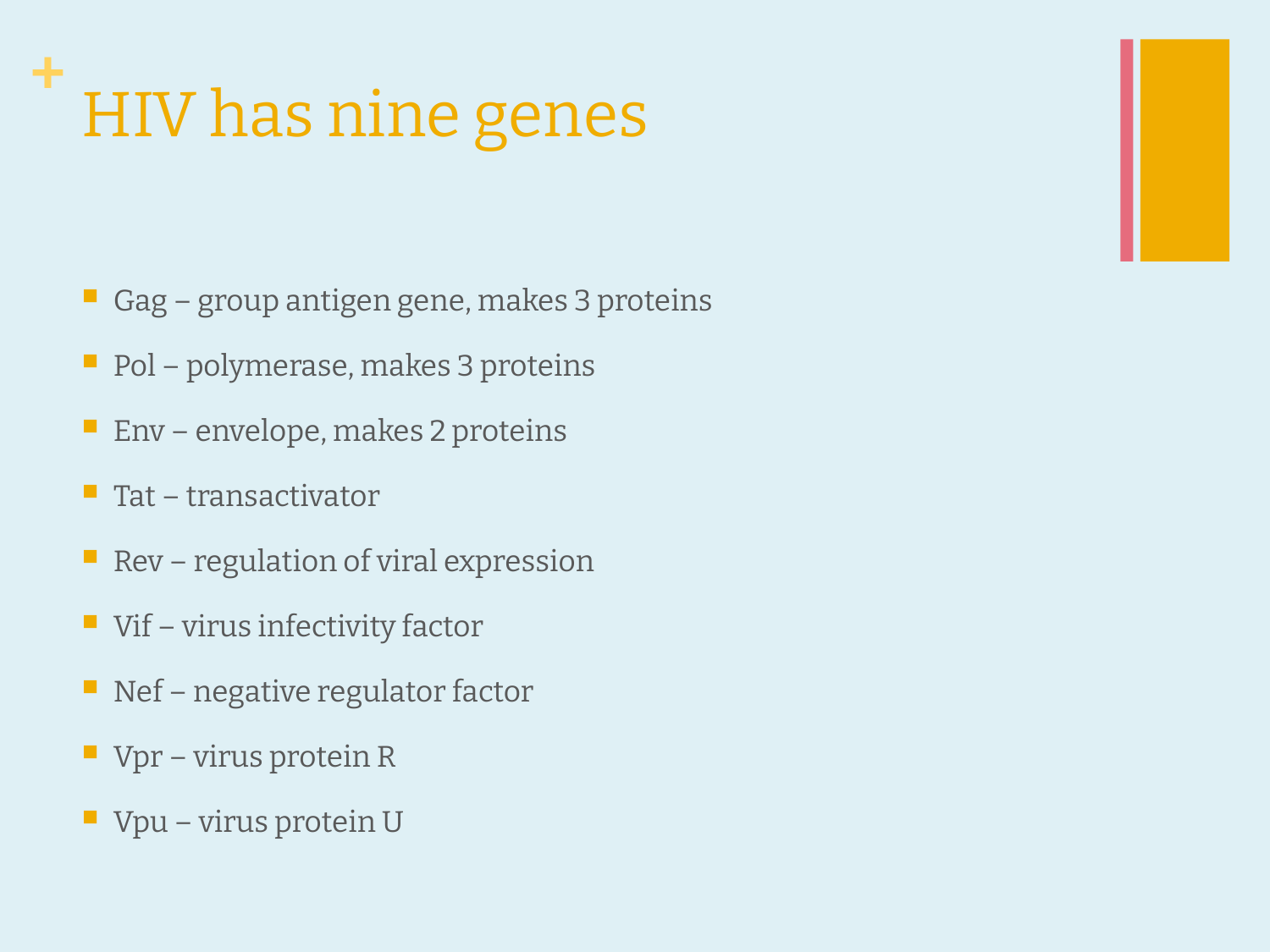

# HIV has nine genes
Gag – group antigen gene, makes 3 proteins
Pol – polymerase, makes 3 proteins
Env – envelope, makes 2 proteins
Tat – transactivator
Rev – regulation of viral expression
Vif – virus infectivity factor
Nef – negative regulator factor
Vpr – virus protein R
Vpu – virus protein U